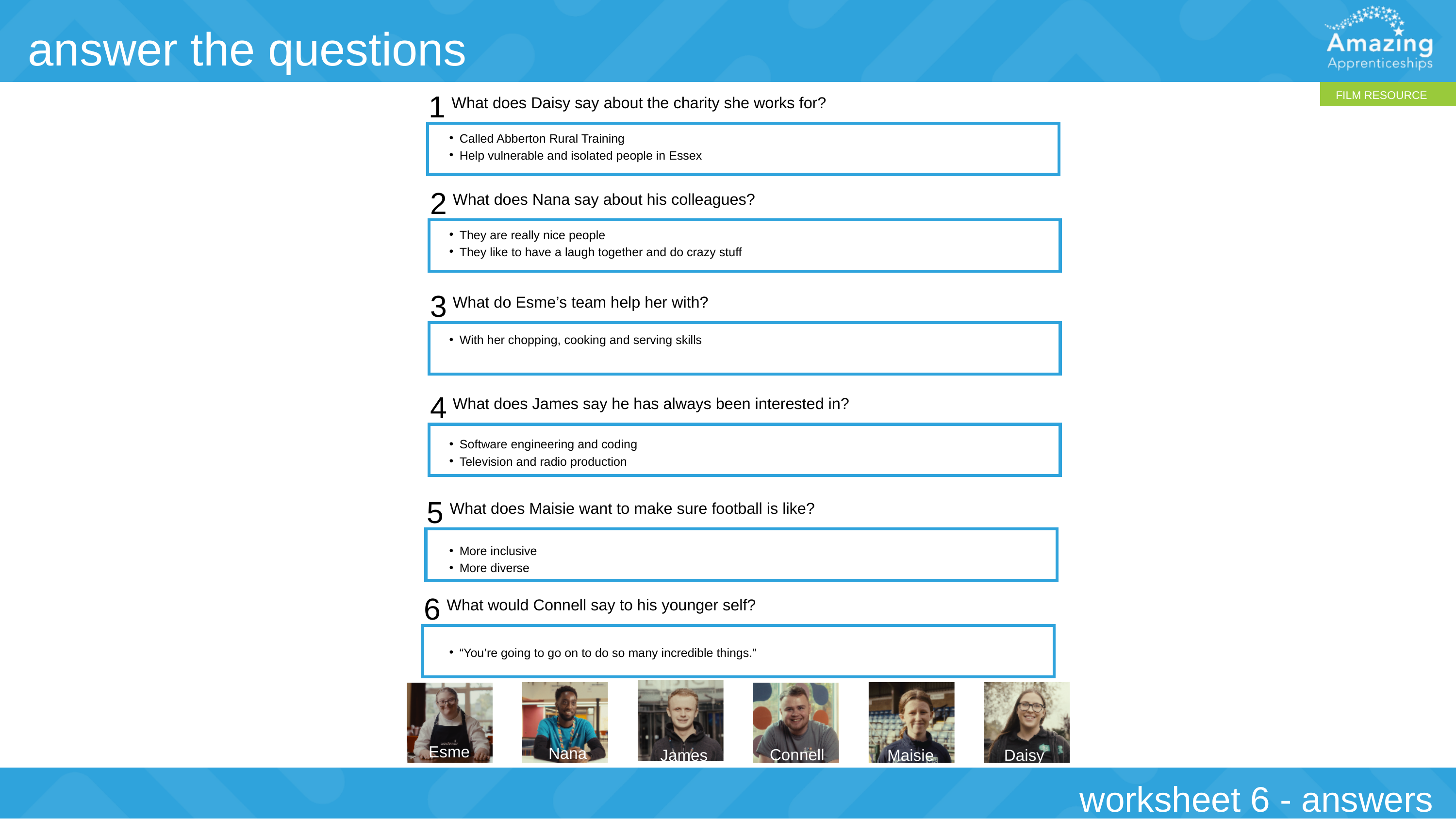

answer the questions
1

FILM RESOURCE
What does Daisy say about the charity she works for?

Called Abberton Rural Training
Help vulnerable and isolated people in Essex
2
What does Nana say about his colleagues?

They are really nice people
They like to have a laugh together and do crazy stuff
3
What do Esme’s team help her with?

With her chopping, cooking and serving skills
4
What does James say he has always been interested in?

Software engineering and coding
Television and radio production
5
What does Maisie want to make sure football is like?

More inclusive
More diverse
6
What would Connell say to his younger self?

“You’re going to go on to do so many incredible things.”

Esme
Nana
James
Daisy
Maisie
Connell

worksheet 6 - answers